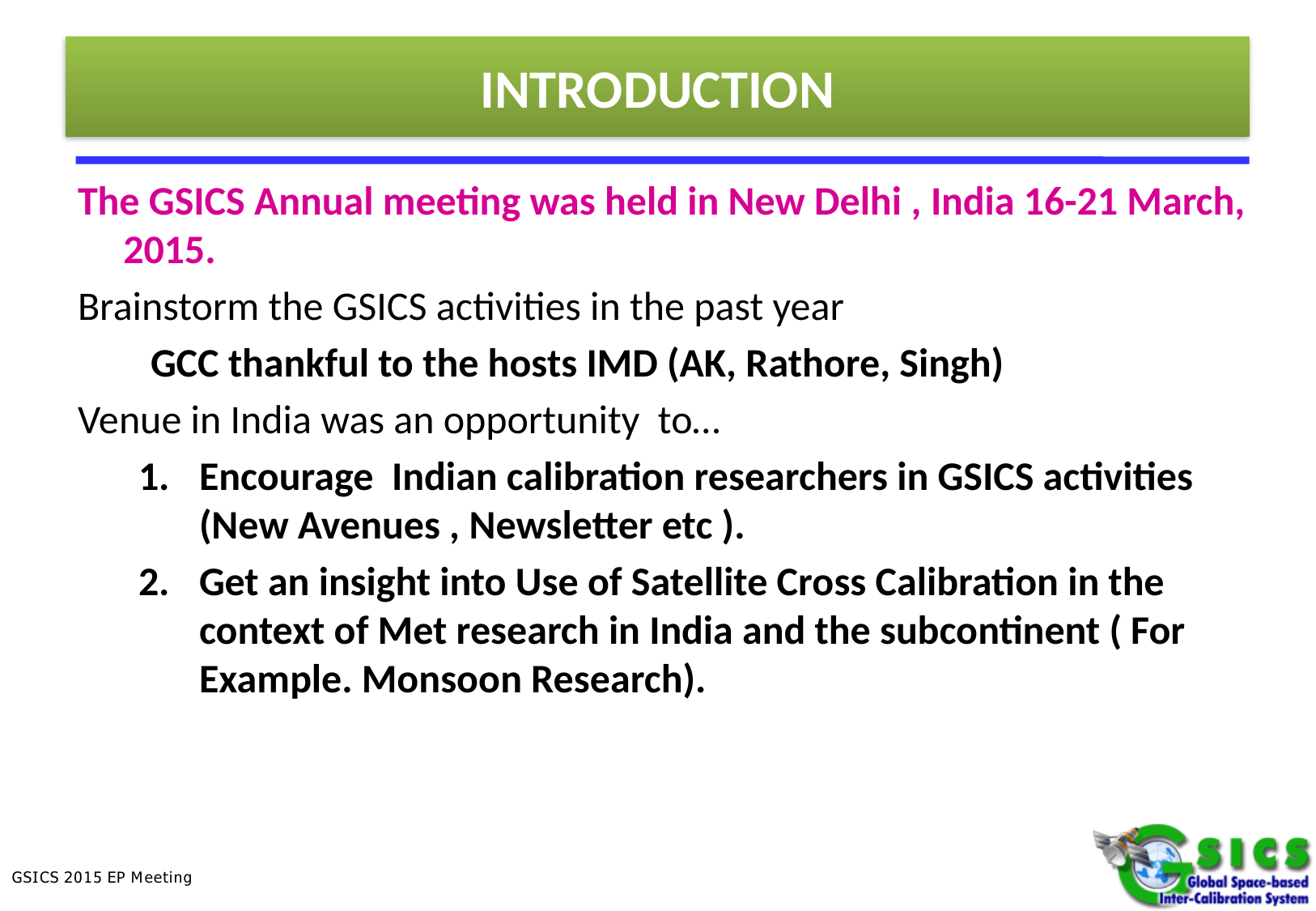

# INTRODUCTION
The GSICS Annual meeting was held in New Delhi , India 16-21 March, 2015.
Brainstorm the GSICS activities in the past year
        GCC thankful to the hosts IMD (AK, Rathore, Singh)
Venue in India was an opportunity  to…
Encourage  Indian calibration researchers in GSICS activities (New Avenues , Newsletter etc ).
Get an insight into Use of Satellite Cross Calibration in the context of Met research in India and the subcontinent ( For Example. Monsoon Research).